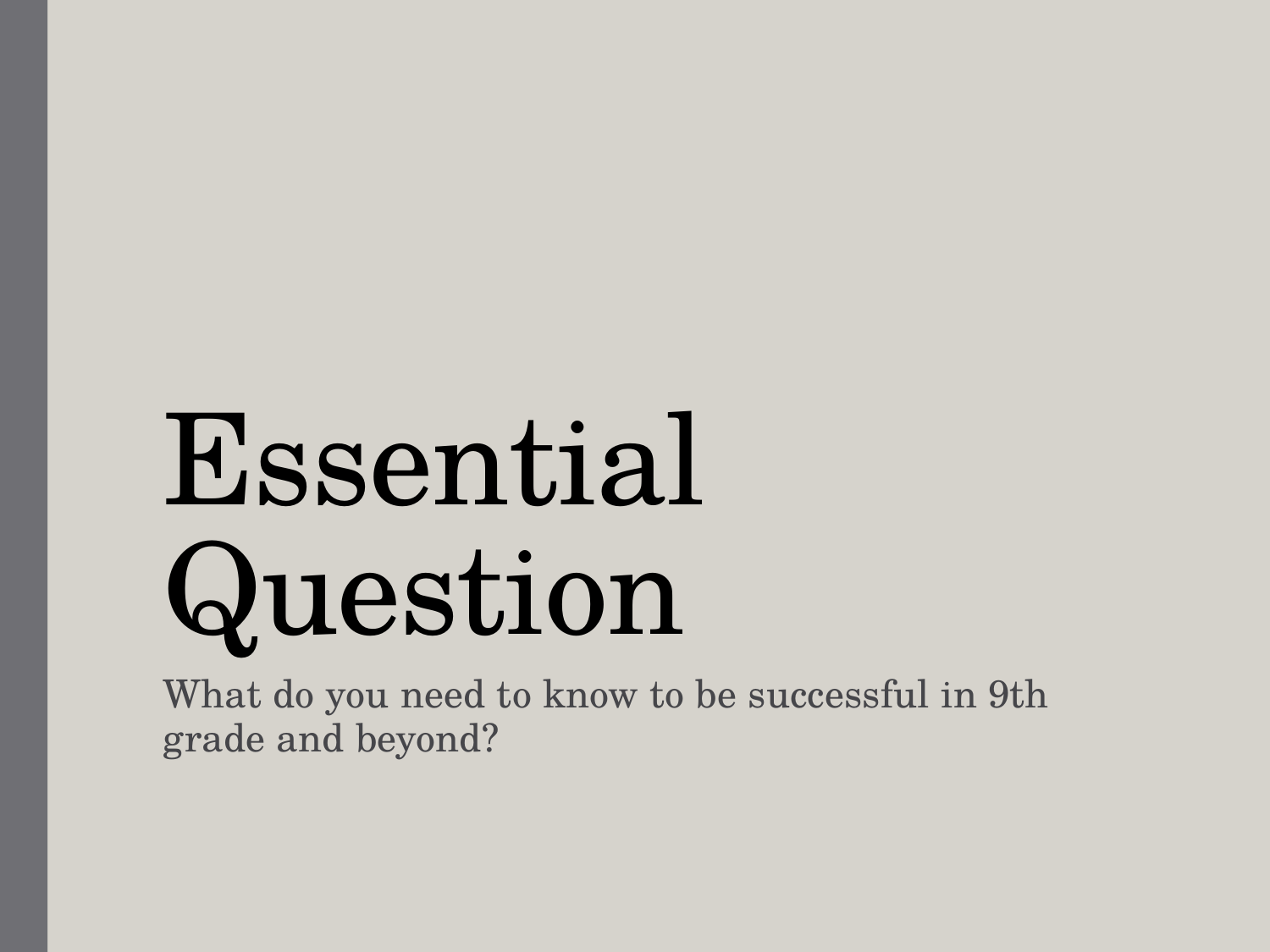

# Essential Question
What do you need to know to be successful in 9th grade and beyond?